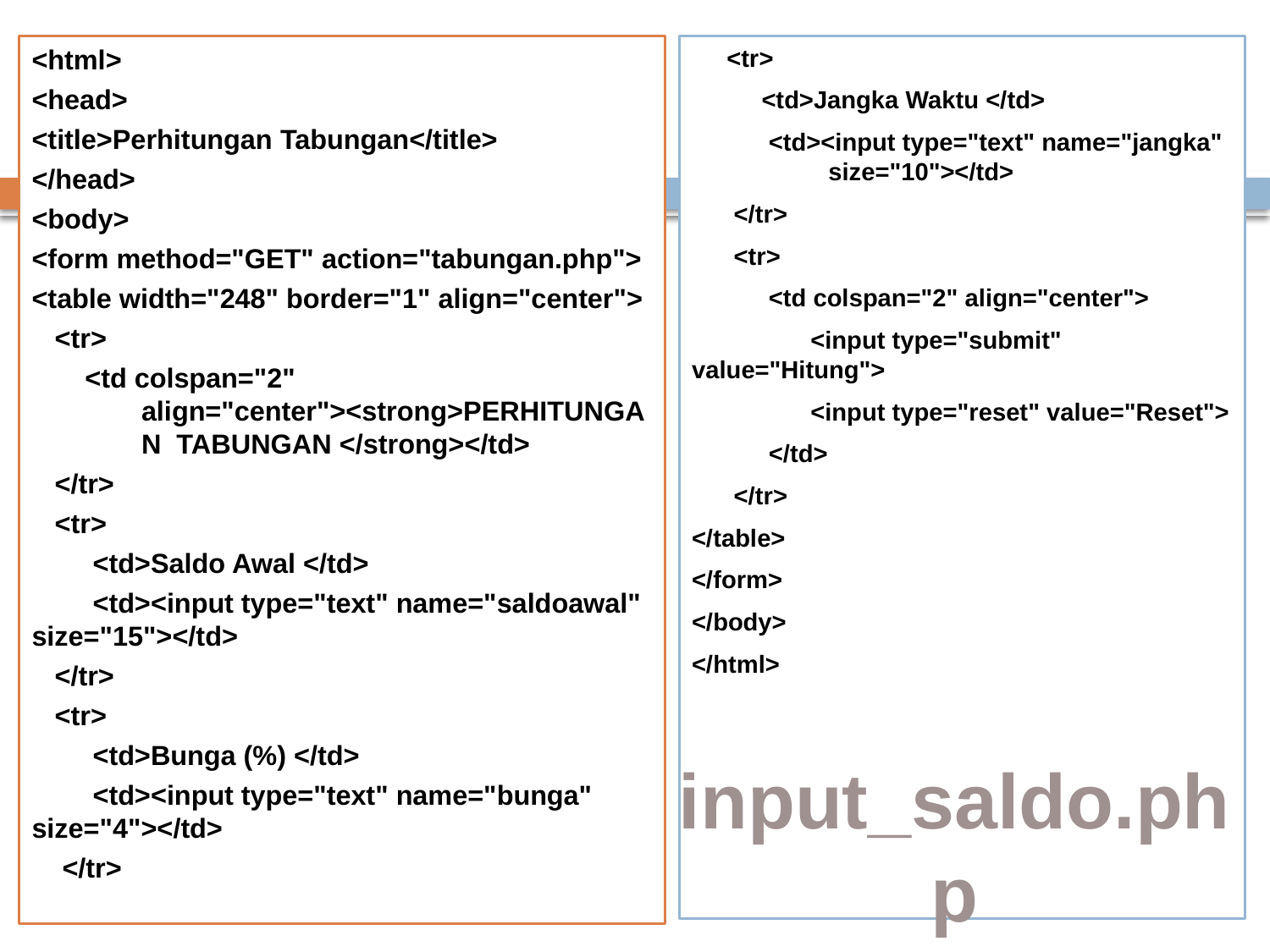

<html>
<head>
<title>Perhitungan Tabungan</title>
</head>
<body>
<form method="GET" action="tabungan.php">
<table width="248" border="1" align="center">
   <tr>
       <td colspan="2" align="center"><strong>PERHITUNGAN  TABUNGAN </strong></td>
   </tr>
   <tr>
        <td>Saldo Awal </td>
        <td><input type="text" name="saldoawal"  size="15"></td>
   </tr>
   <tr>
        <td>Bunga (%) </td>
        <td><input type="text" name="bunga"  size="4"></td>
    </tr>
     <tr>
          <td>Jangka Waktu </td>
           <td><input type="text" name="jangka"  size="10"></td>
      </tr>
      <tr>
           <td colspan="2" align="center">
                 <input type="submit" value="Hitung">
                 <input type="reset" value="Reset">
           </td>
      </tr>
</table>
</form>
</body>
</html>
# input_saldo.php